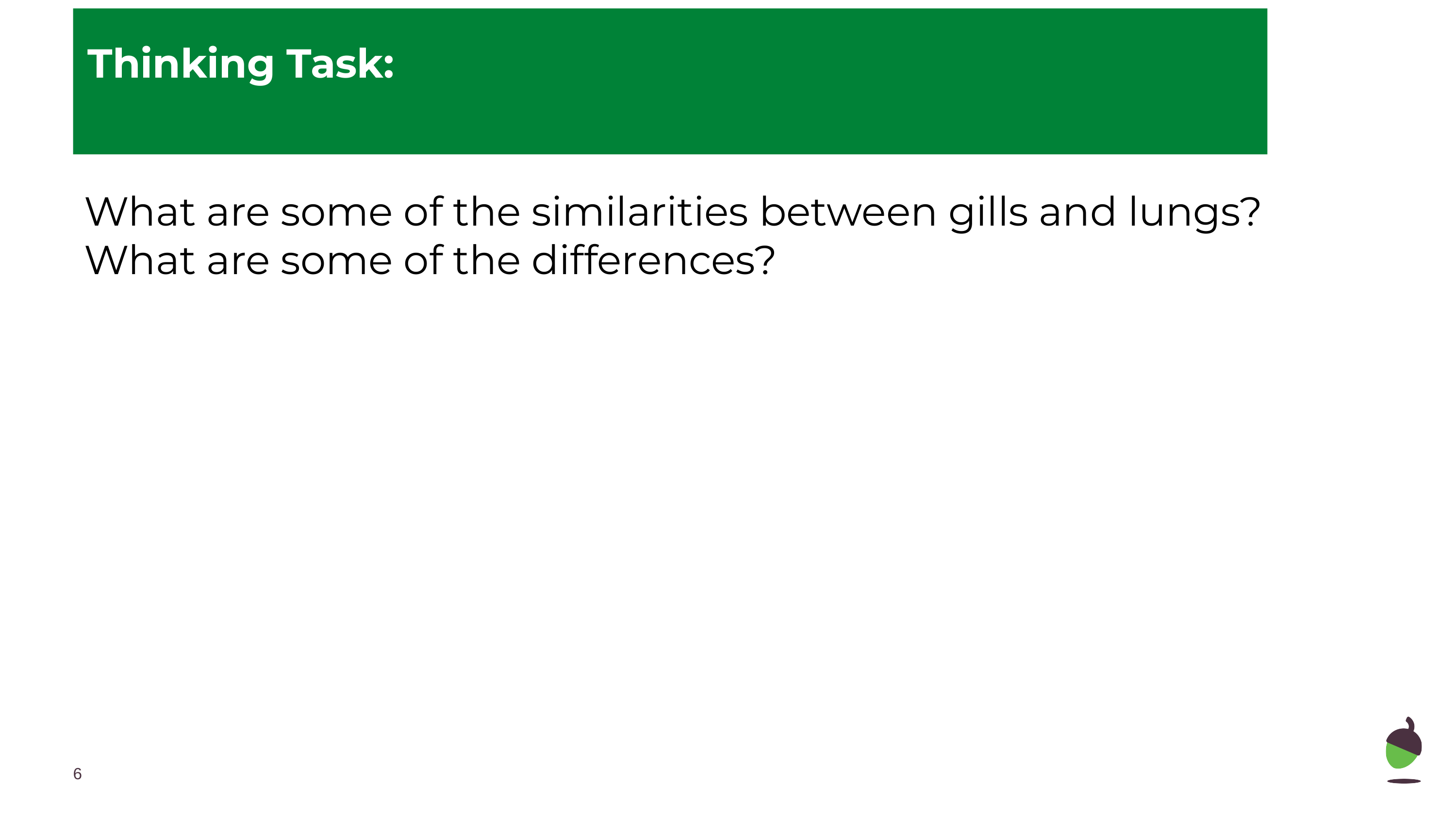

Thinking Task:
What are some of the similarities between gills and lungs? What are some of the differences?
6